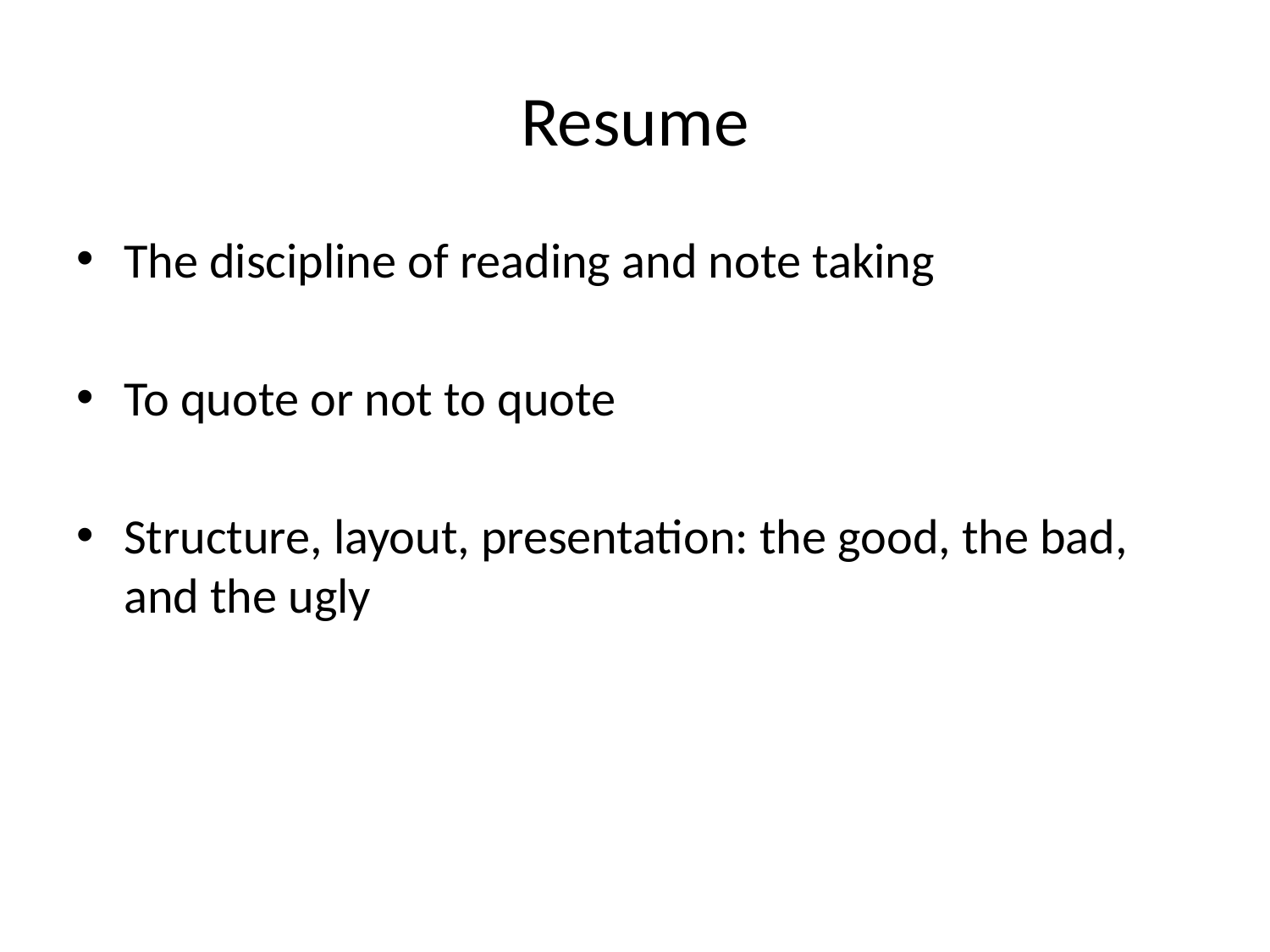

# Resume
The discipline of reading and note taking

To quote or not to quote

Structure, layout, presentation: the good, the bad, and the ugly